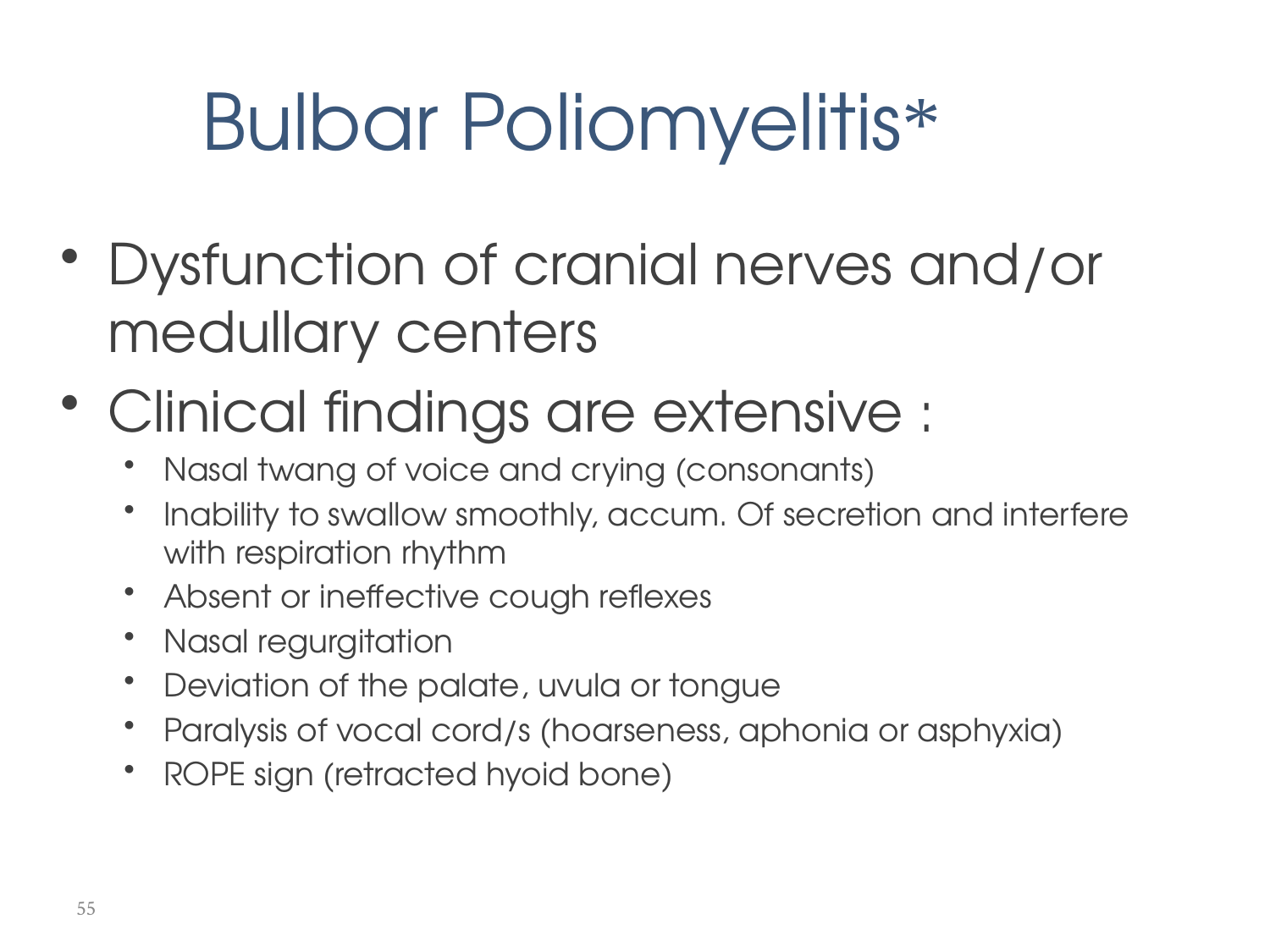

*Bulbar Poliomyelitis
Dysfunction of cranial nerves and/or medullary centers
Clinical findings are extensive :
Nasal twang of voice and crying (consonants)
Inability to swallow smoothly, accum. Of secretion and interfere with respiration rhythm
Absent or ineffective cough reflexes
Nasal regurgitation
Deviation of the palate, uvula or tongue
Paralysis of vocal cord/s (hoarseness, aphonia or asphyxia)
ROPE sign (retracted hyoid bone)

55